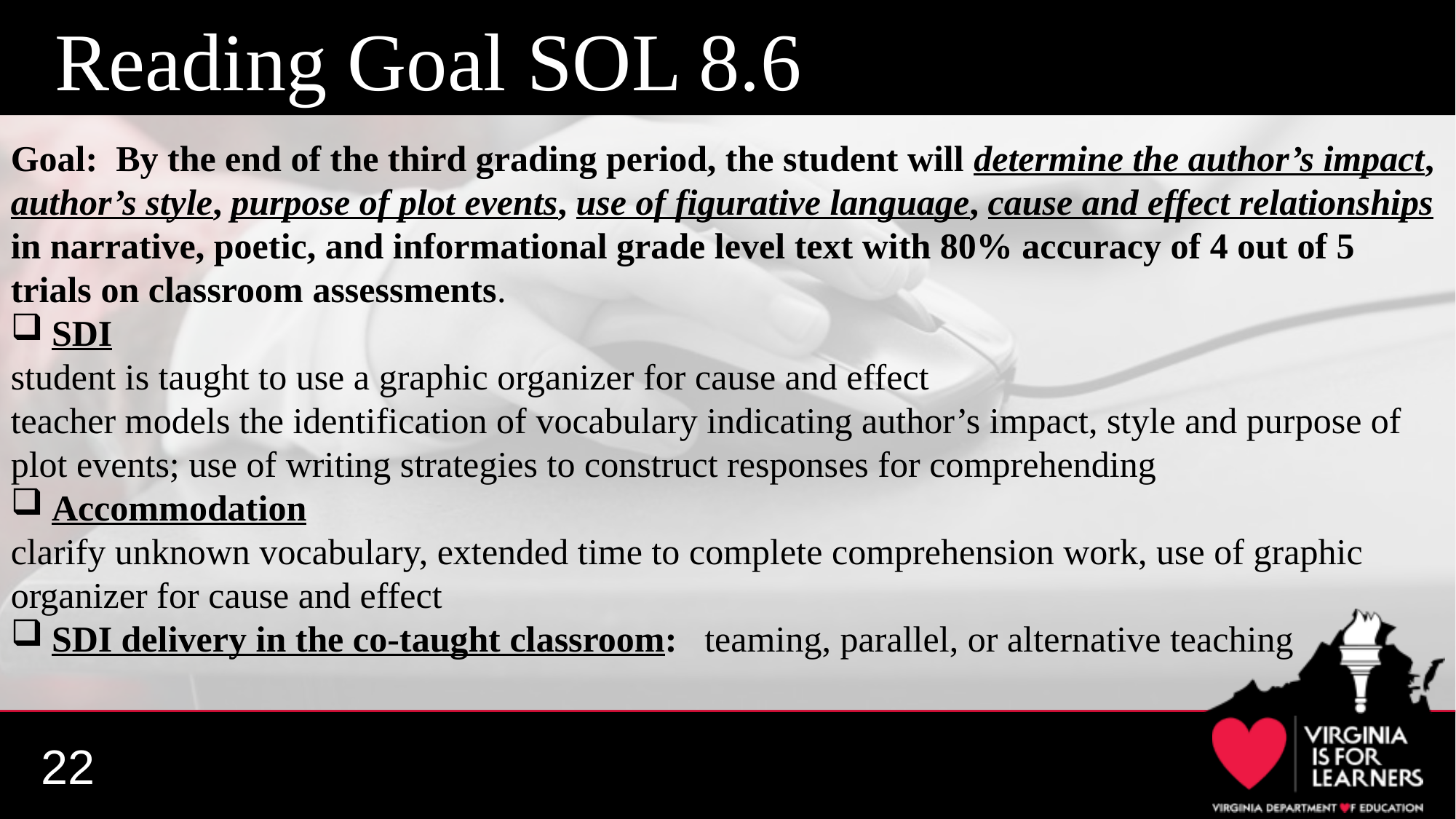

# Reading Goal SOL 8.6
Goal:  By the end of the third grading period, the student will determine the author’s impact, author’s style, purpose of plot events, use of figurative language, cause and effect relationships in narrative, poetic, and informational grade level text with 80% accuracy of 4 out of 5 trials on classroom assessments.
SDI
student is taught to use a graphic organizer for cause and effect
teacher models the identification of vocabulary indicating author’s impact, style and purpose of plot events; use of writing strategies to construct responses for comprehending
Accommodation
clarify unknown vocabulary, extended time to complete comprehension work, use of graphic organizer for cause and effect
SDI delivery in the co-taught classroom:   teaming, parallel, or alternative teaching